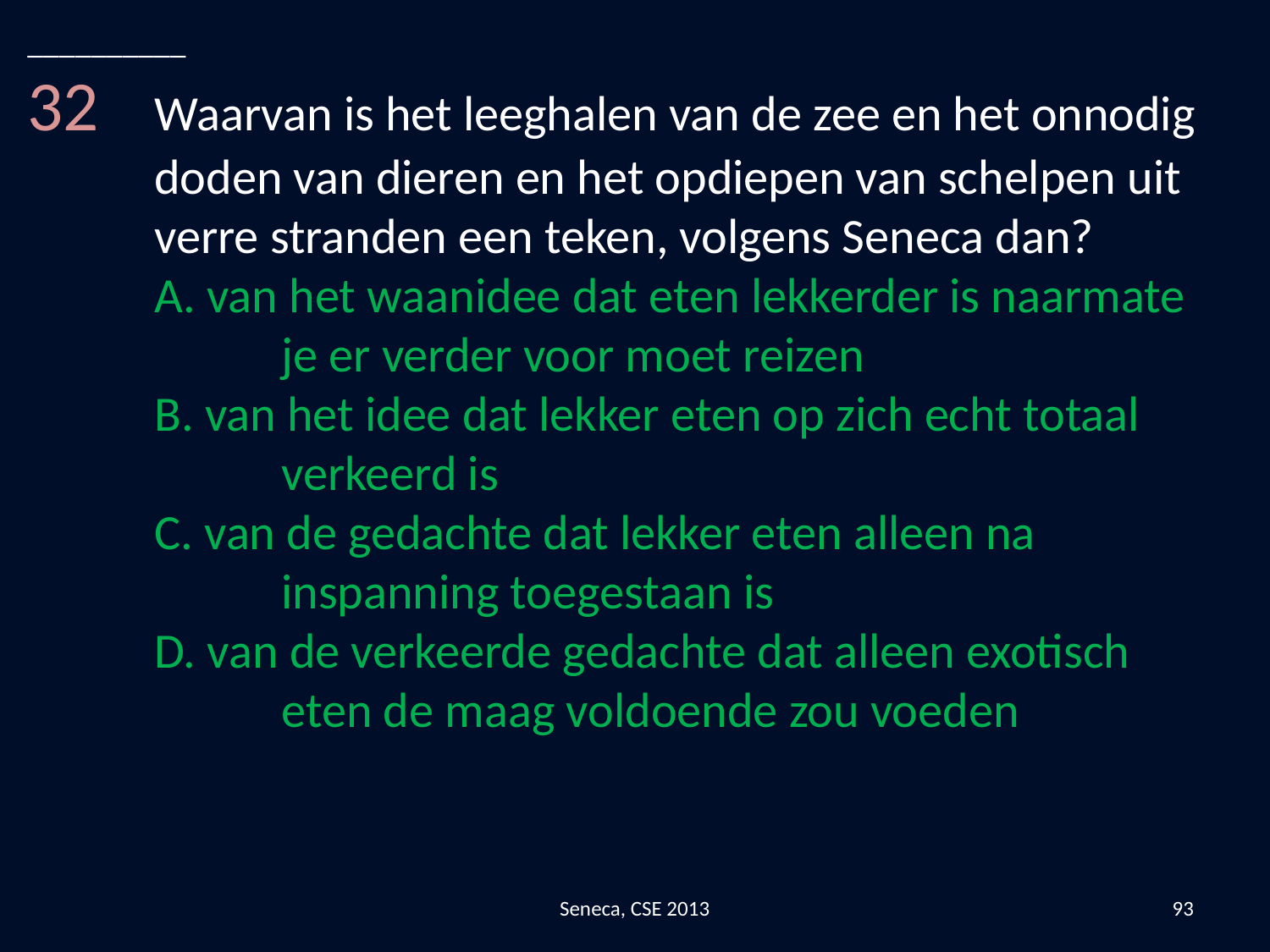

__________
32	Waarvan is het leeghalen van de zee en het onnodig 	doden van dieren en het opdiepen van schelpen uit 	verre stranden een teken, volgens Seneca dan?
	A. van het waanidee dat eten lekkerder is naarmate 		je er verder voor moet reizen
	B. van het idee dat lekker eten op zich echt totaal 			verkeerd is
	C. van de gedachte dat lekker eten alleen na 			inspanning toegestaan is
	D. van de verkeerde gedachte dat alleen exotisch 			eten de maag voldoende zou voeden
Seneca, CSE 2013
93